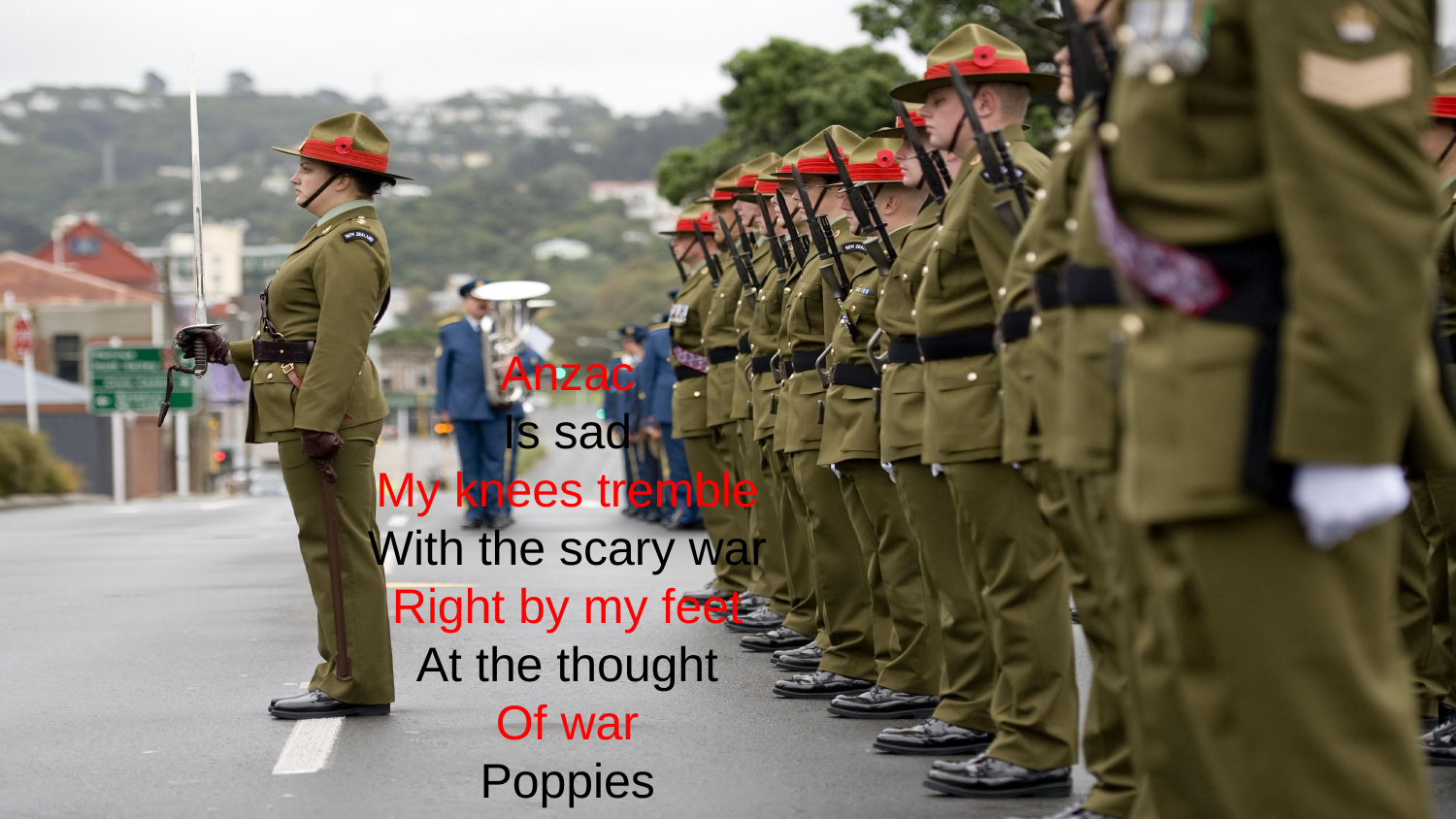

Anzac
Is sad
My knees tremble
With the scary war
Right by my feet
At the thought
Of war
Poppies